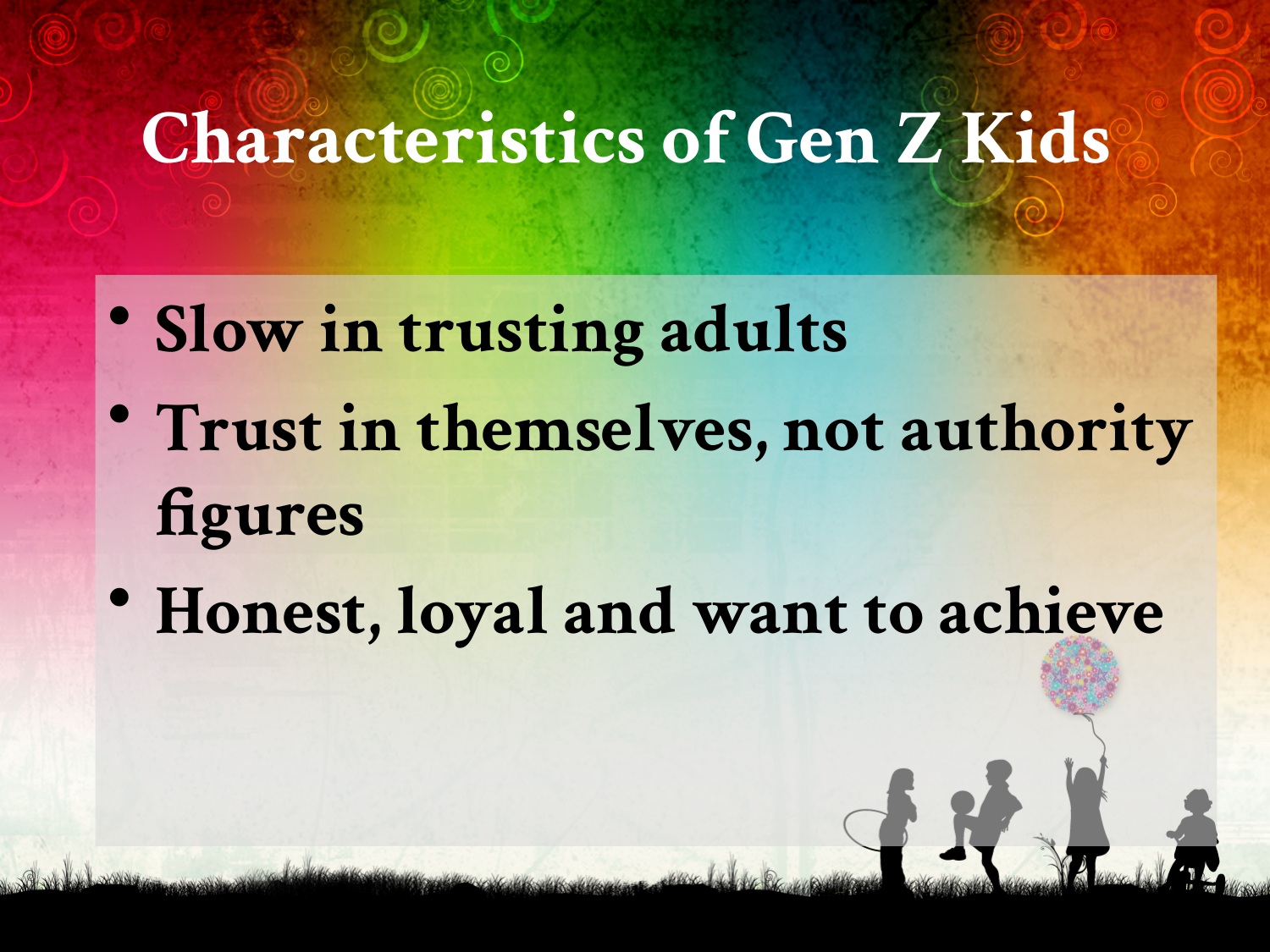

# Characteristics of Gen Z Kids
Slow in trusting adults
Trust in themselves, not authority figures
Honest, loyal and want to achieve